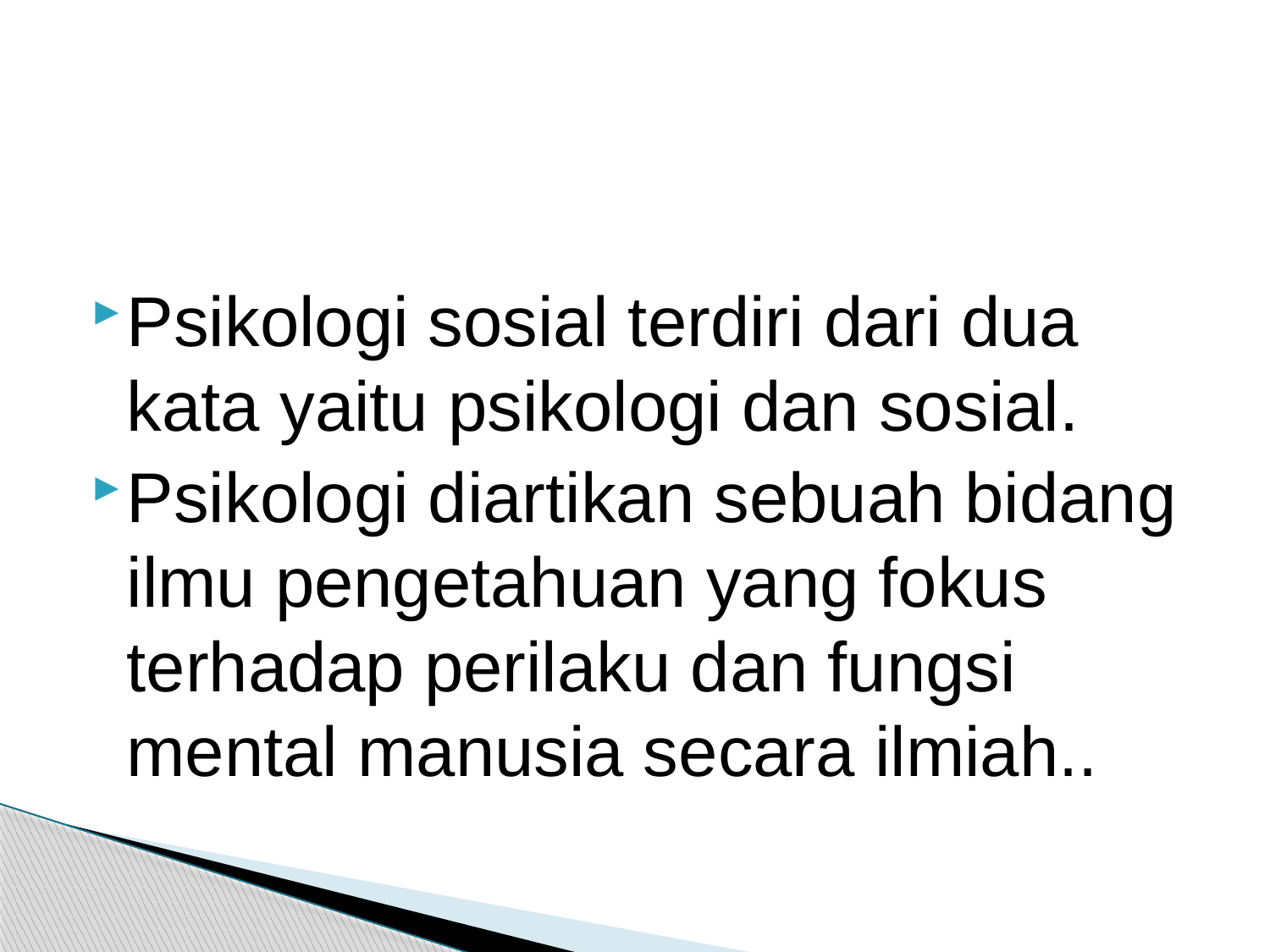

#

Psikologi sosial terdiri dari dua kata yaitu psikologi dan sosial.
Psikologi diartikan sebuah bidang ilmu pengetahuan yang fokus terhadap perilaku dan fungsi mental manusia secara ilmiah..